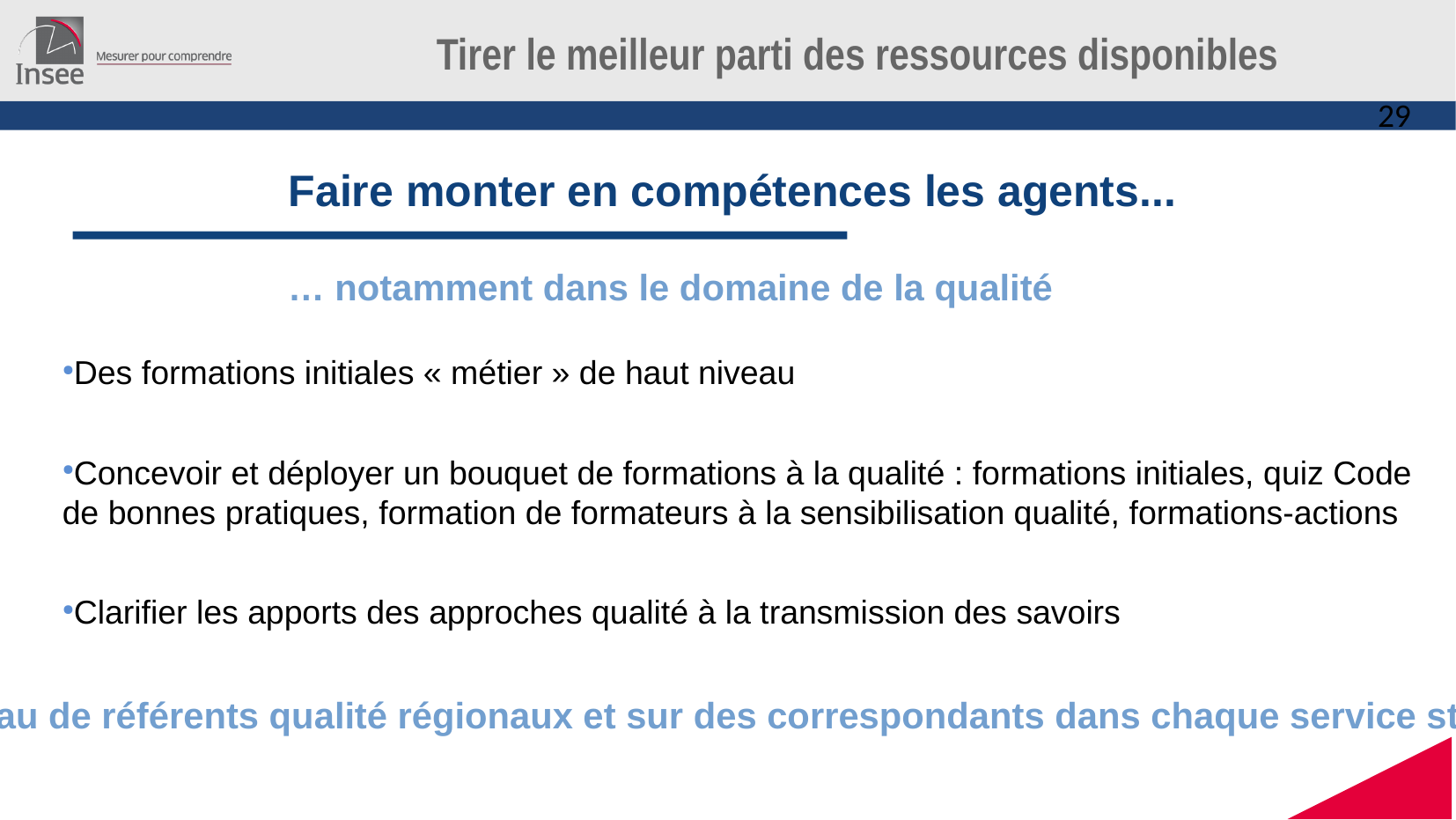

Tirer le meilleur parti des ressources disponibles
29
Faire monter en compétences les agents...

… notamment dans le domaine de la qualité

Des formations initiales « métier » de haut niveau

Concevoir et déployer un bouquet de formations à la qualité : formations initiales, quiz Code de bonnes pratiques, formation de formateurs à la sensibilisation qualité, formations-actions

Clarifier les apports des approches qualité à la transmission des savoirs

En s’appuyant sur un réseau de référents qualité régionaux et sur des correspondants dans chaque service statistique ministériel